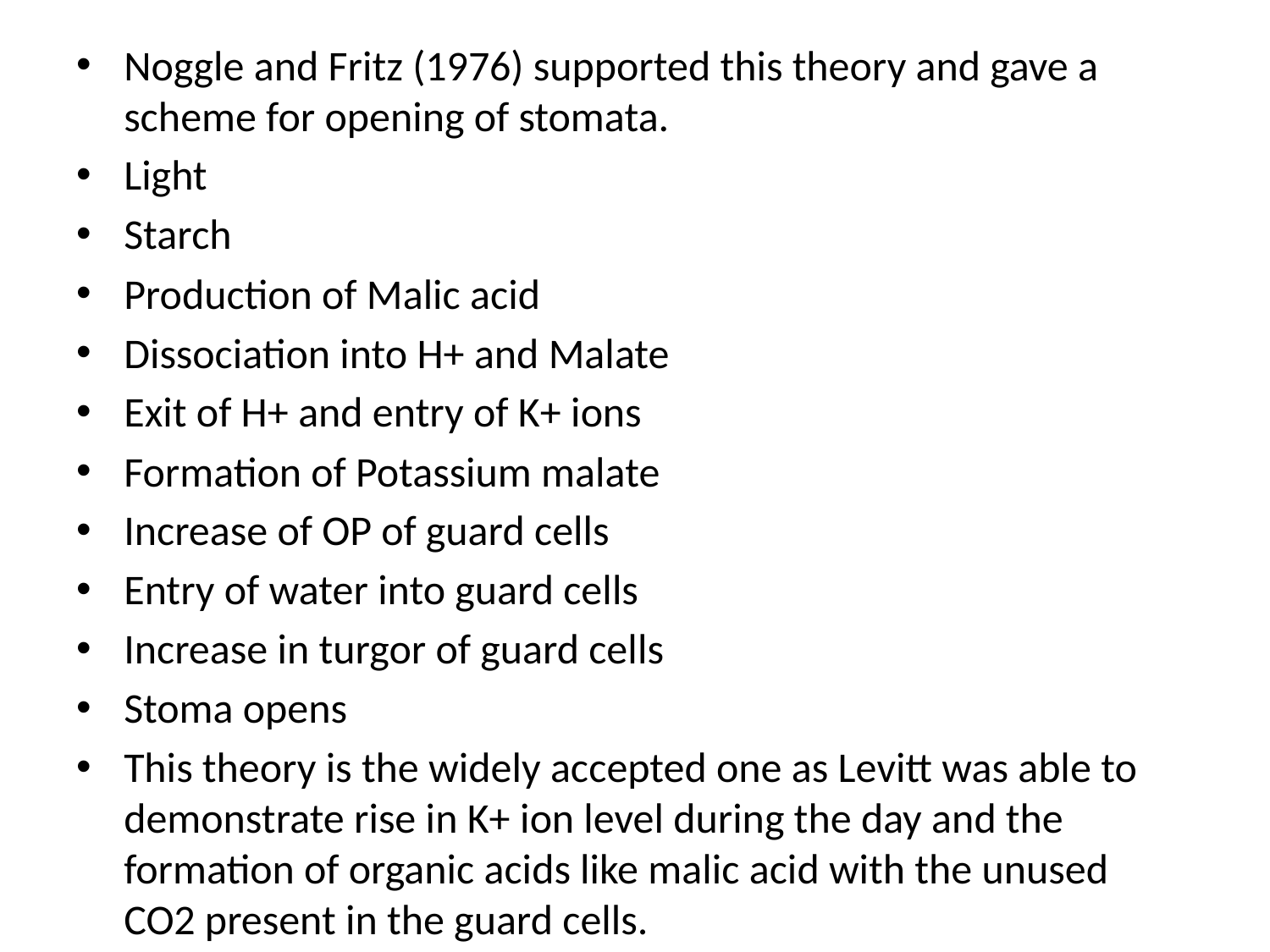

Noggle and Fritz (1976) supported this theory and gave a scheme for opening of stomata.
Light
Starch
Production of Malic acid
Dissociation into H+ and Malate
Exit of H+ and entry of K+ ions
Formation of Potassium malate
Increase of OP of guard cells
Entry of water into guard cells
Increase in turgor of guard cells
Stoma opens
This theory is the widely accepted one as Levitt was able to demonstrate rise in K+ ion level during the day and the formation of organic acids like malic acid with the unused CO2 present in the guard cells.